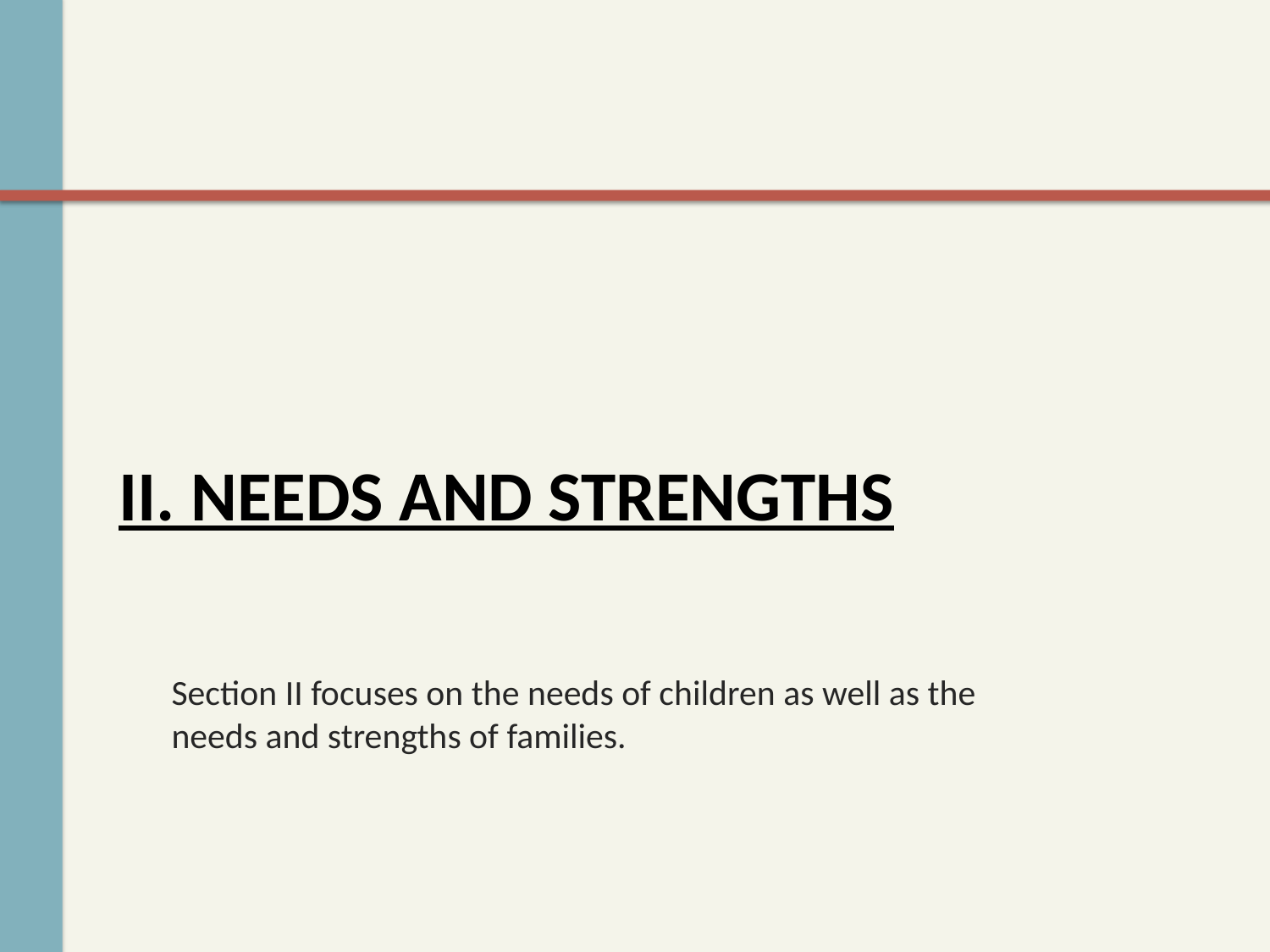

# II. Needs and Strengths
Section II focuses on the needs of children as well as the needs and strengths of families.